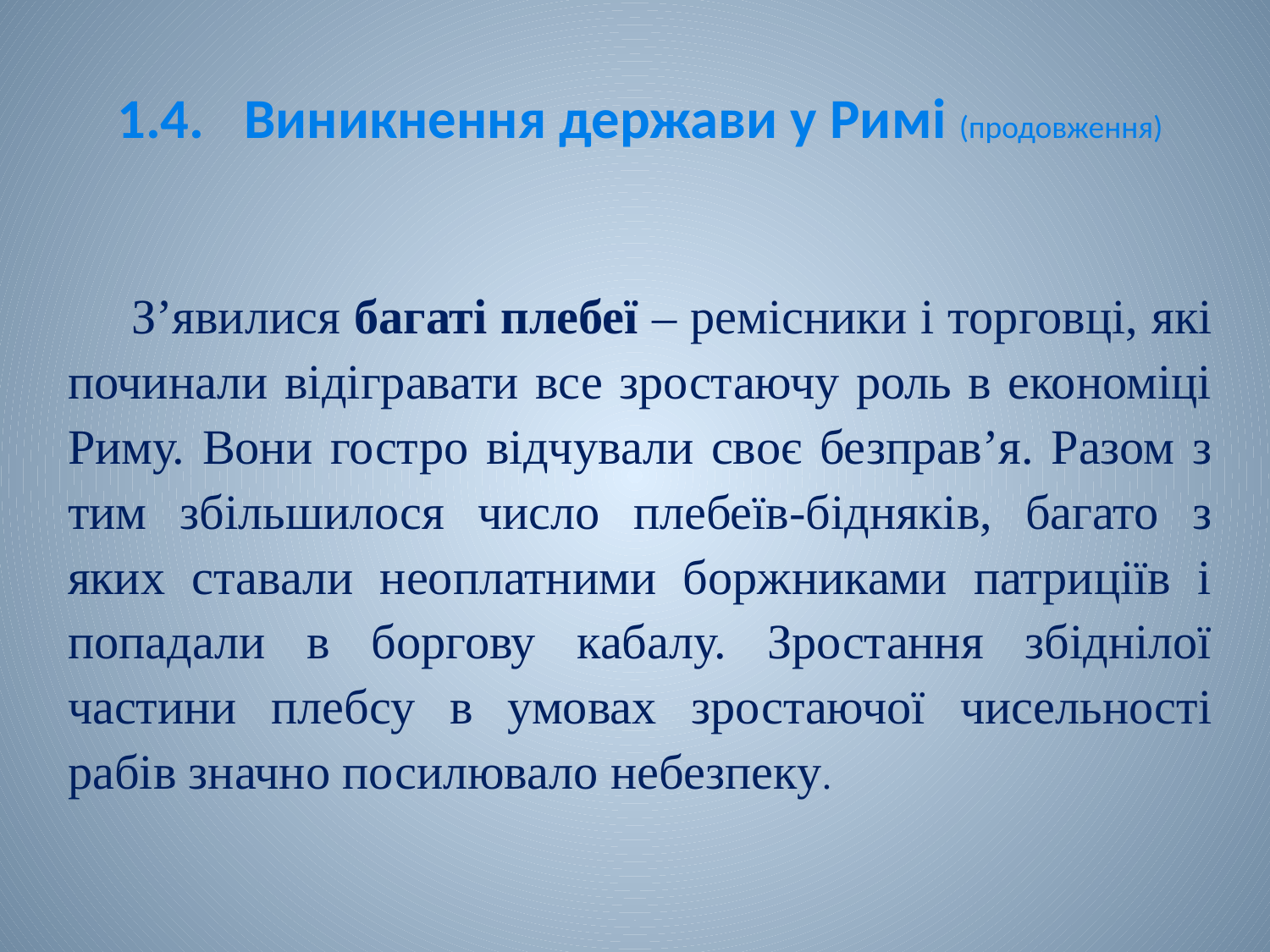

# 1.4.	Виникнення держави у Римі (продовження)

З’явилися багаті плебеї ‒ ремісники і торговці, які починали відігравати все зростаючу роль в економіці Риму. Вони гостро відчували своє безправ’я. Разом з тим збільшилося число плебеїв-бідняків, багато з яких ставали неоплатними боржниками патриціїв і попадали в боргову кабалу. Зростання збіднілої частини плебсу в умовах зростаючої чисельності рабів значно посилювало небезпеку.